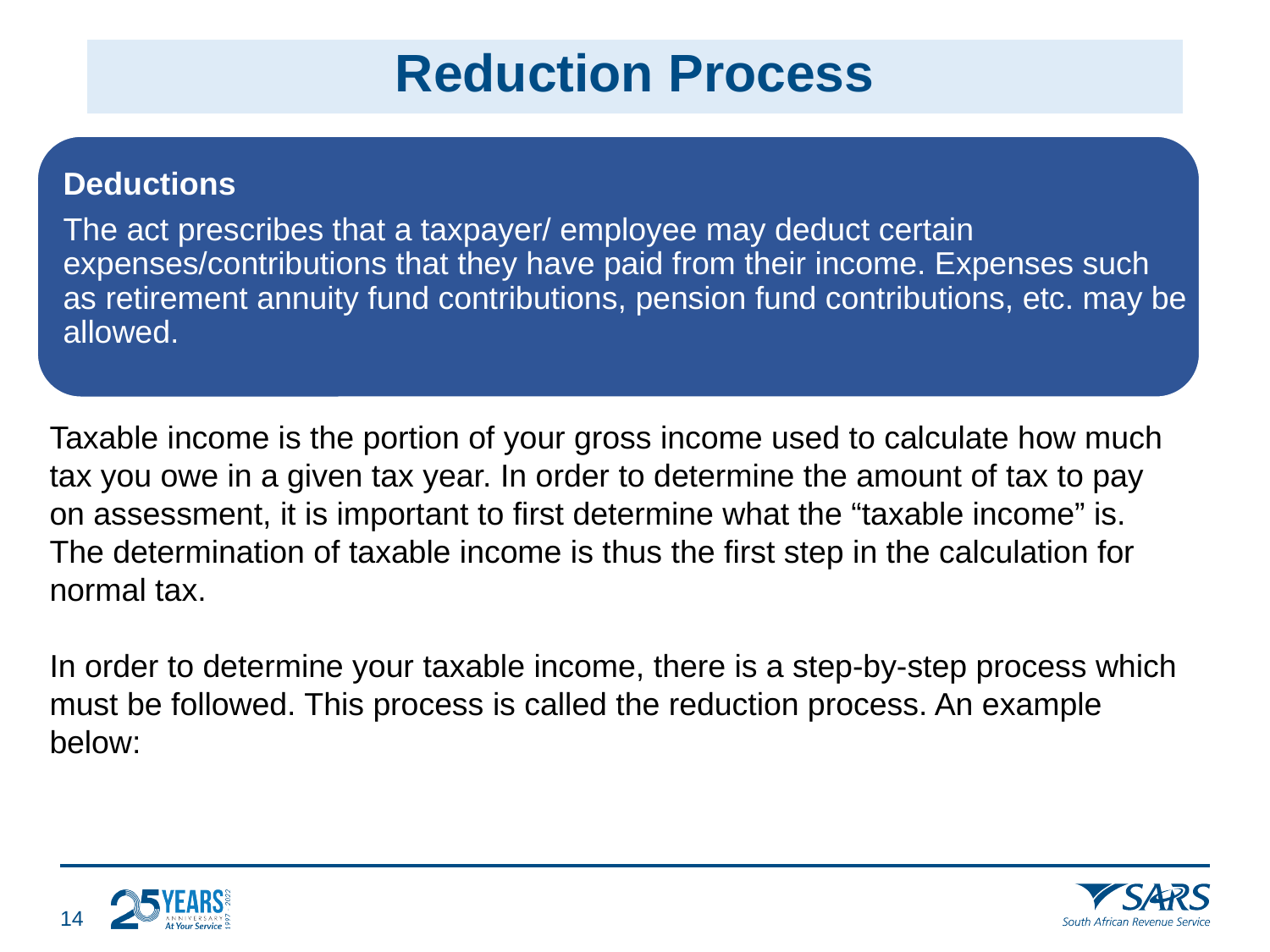

# Reduction Process

Deductions
The act prescribes that a taxpayer/ employee may deduct certain expenses/contributions that they have paid from their income. Expenses such as retirement annuity fund contributions, pension fund contributions, etc. may be allowed.

Taxable income is the portion of your gross income used to calculate how much tax you owe in a given tax year. In order to determine the amount of tax to pay on assessment, it is important to first determine what the “taxable income” is. The determination of taxable income is thus the first step in the calculation for normal tax.

In order to determine your taxable income, there is a step-by-step process which must be followed. This process is called the reduction process. An example below:
14